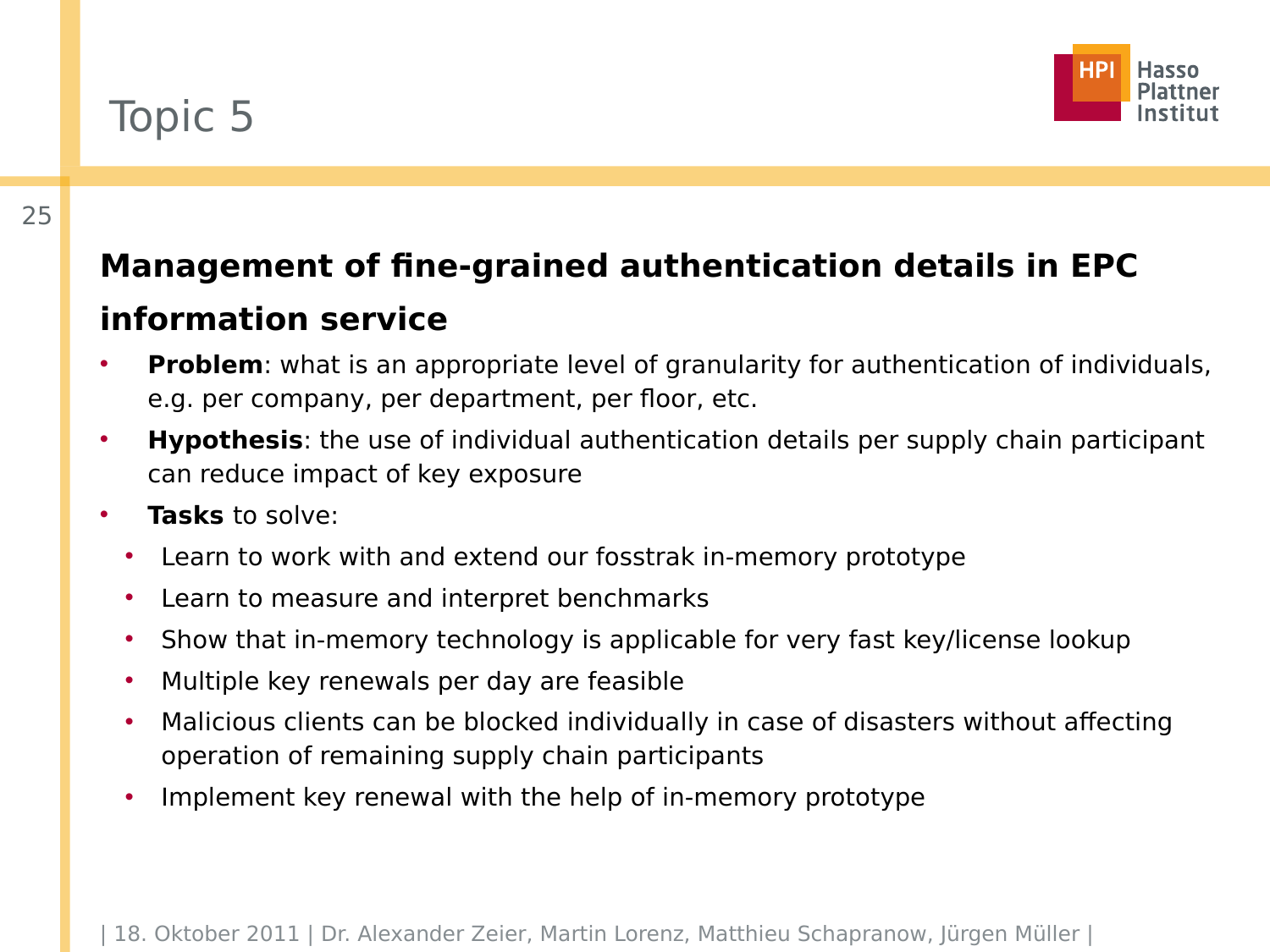

# Topic 5
25
Management of fine-grained authentication details in EPC
information service
Problem: what is an appropriate level of granularity for authentication of individuals, e.g. per company, per department, per floor, etc.
Hypothesis: the use of individual authentication details per supply chain participant can reduce impact of key exposure
Tasks to solve:
Learn to work with and extend our fosstrak in-memory prototype
Learn to measure and interpret benchmarks
Show that in-memory technology is applicable for very fast key/license lookup
Multiple key renewals per day are feasible
Malicious clients can be blocked individually in case of disasters without affecting operation of remaining supply chain participants
Implement key renewal with the help of in-memory prototype
| 18. Oktober 2011 | Dr. Alexander Zeier, Martin Lorenz, Matthieu Schapranow, Jürgen Müller |